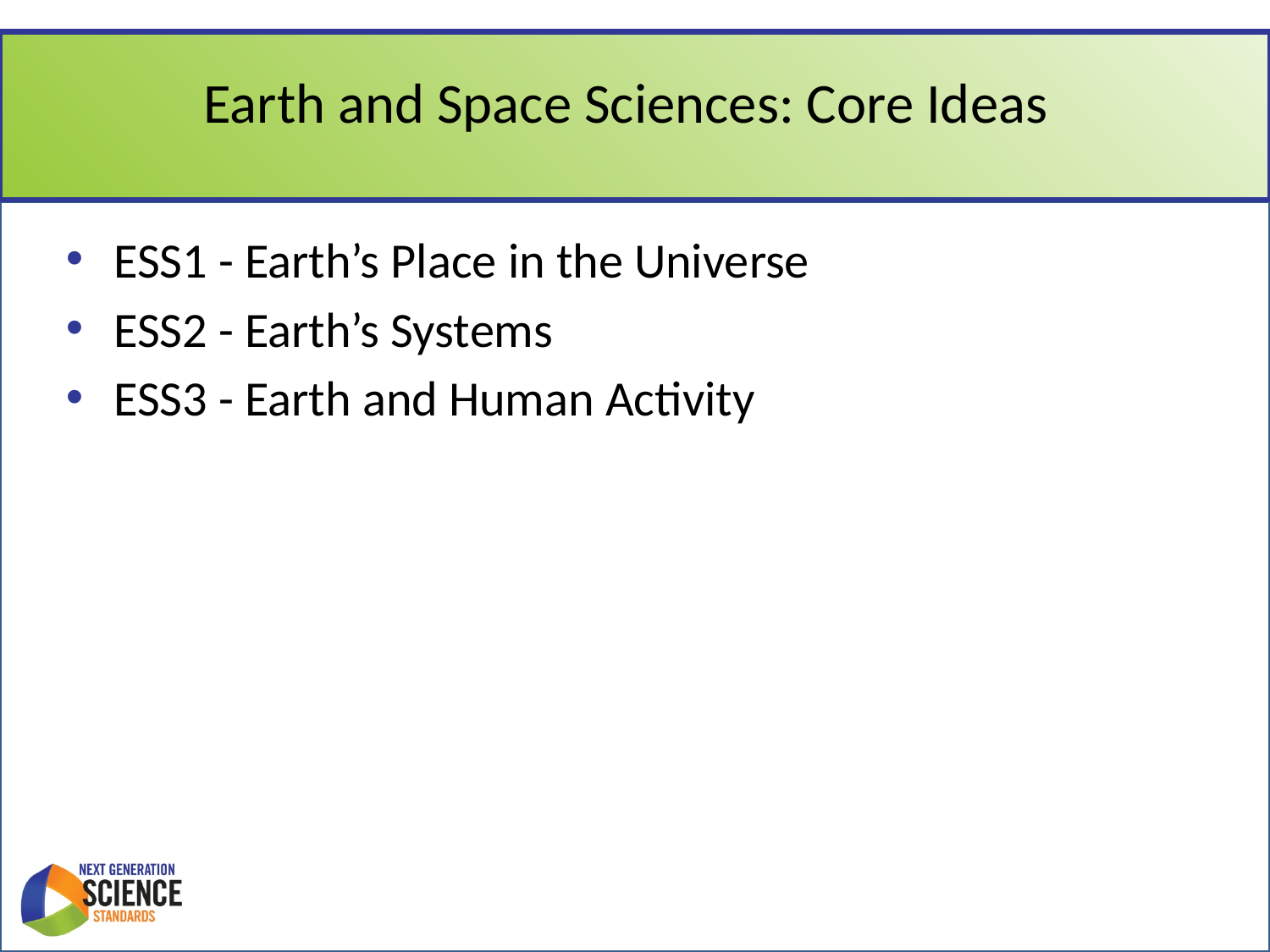

# Earth and Space Sciences: Core Ideas
ESS1 - Earth’s Place in the Universe
ESS2 - Earth’s Systems
ESS3 - Earth and Human Activity